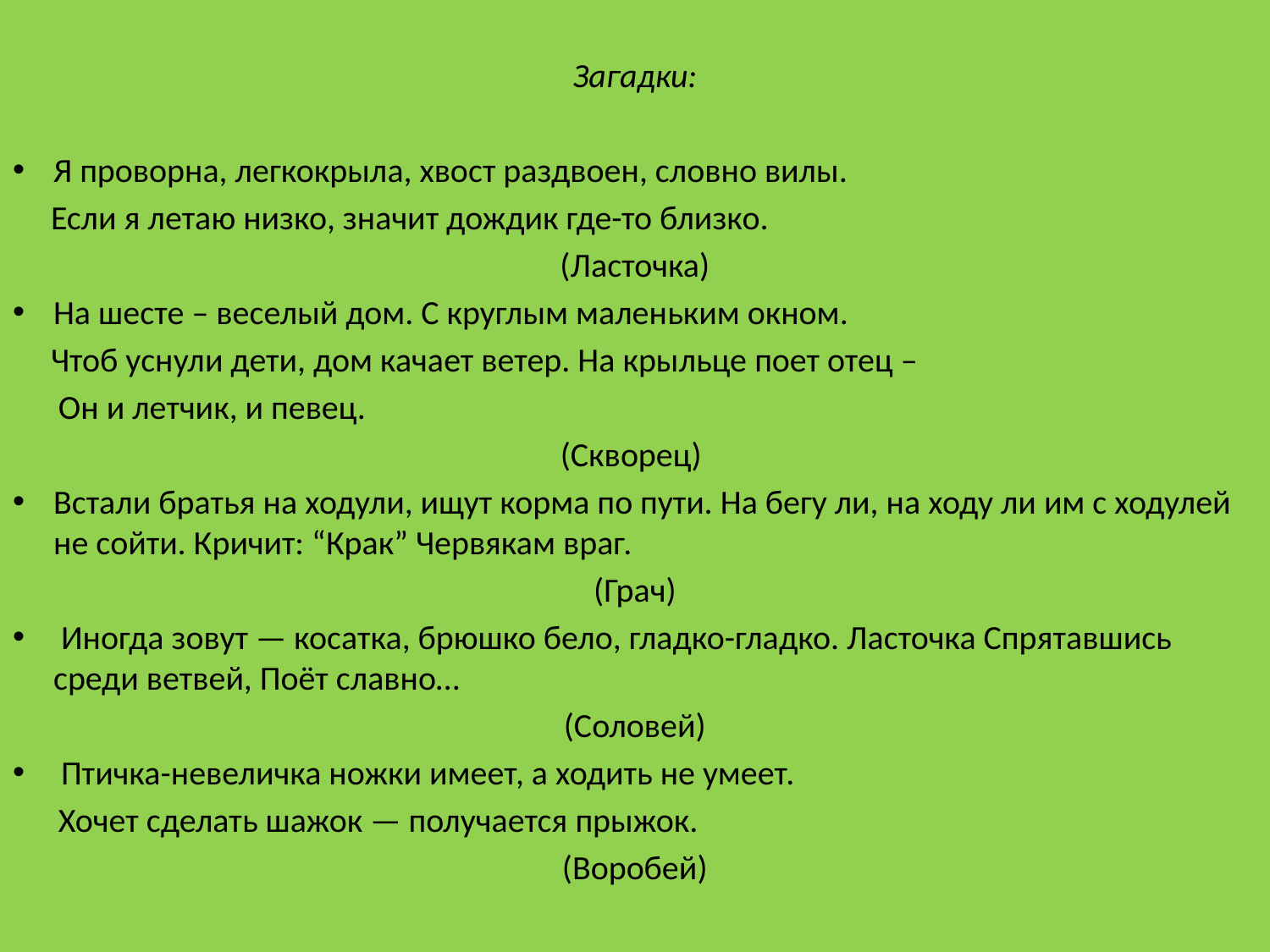

Загадки:

Я проворна, легкокрыла, хвост раздвоен, словно вилы.
     Если я летаю низко, значит дождик где-то близко.
(Ласточка)
На шесте – веселый дом. С круглым маленьким окном.
     Чтоб уснули дети, дом качает ветер. На крыльце поет отец –
      Он и летчик, и певец.
(Скворец)
Встали братья на ходули, ищут корма по пути. На бегу ли, на ходу ли им с ходулей не сойти. Кричит: “Крак” Червякам враг.
(Грач)
 Иногда зовут — косатка, брюшко бело, гладко-гладко. Ласточка Спрятавшись среди ветвей, Поёт славно…
(Соловей)
 Птичка-невеличка ножки имеет, а ходить не умеет.
      Хочет сделать шажок — получается прыжок.
(Воробей)